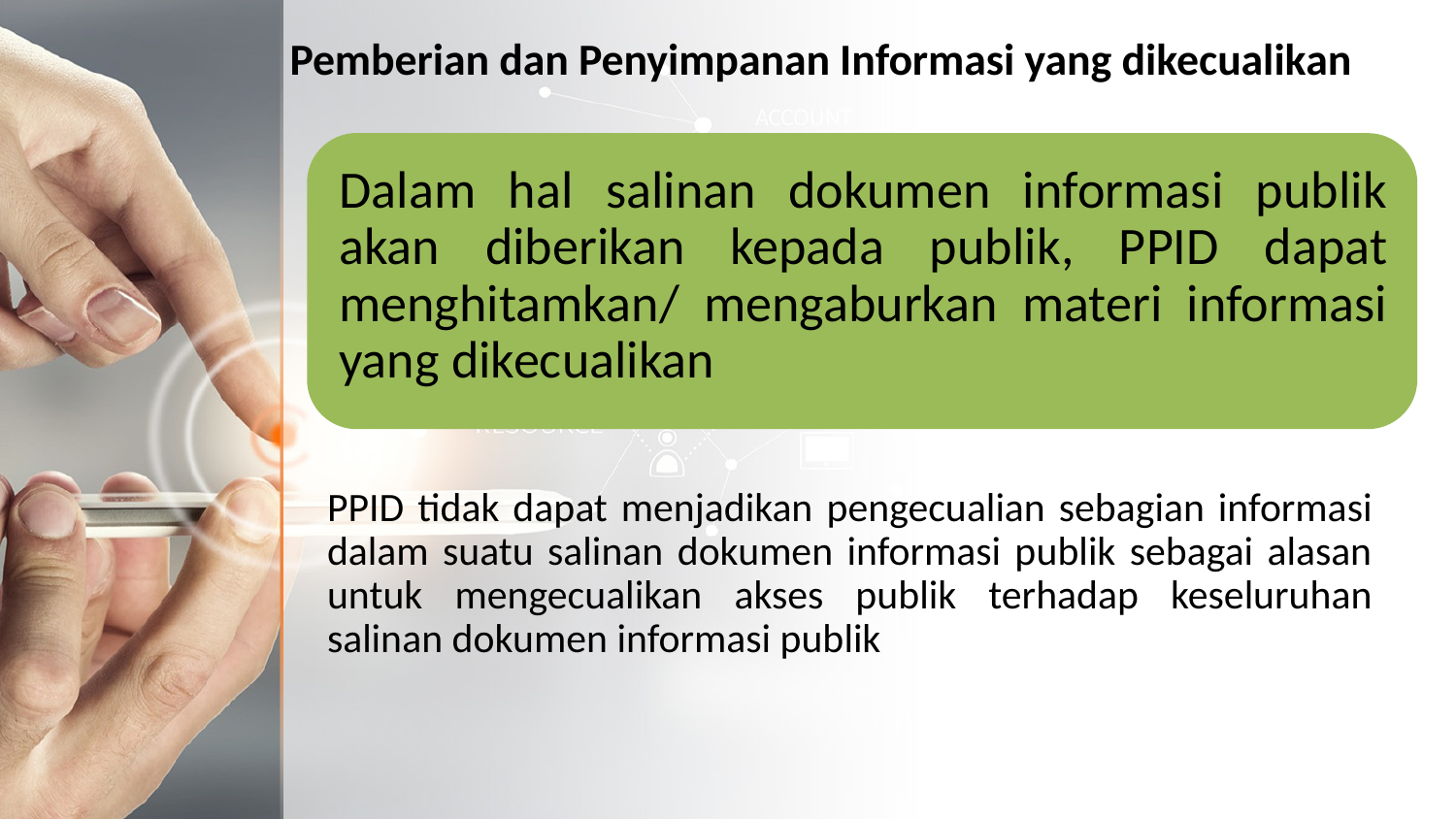

# Pemberian dan Penyimpanan Informasi yang dikecualikan

Dalam hal salinan dokumen informasi publik akan diberikan kepada publik, PPID dapat menghitamkan/ mengaburkan materi informasi yang dikecualikan

PPID tidak dapat menjadikan pengecualian sebagian informasi dalam suatu salinan dokumen informasi publik sebagai alasan untuk mengecualikan akses publik terhadap keseluruhan salinan dokumen informasi publik